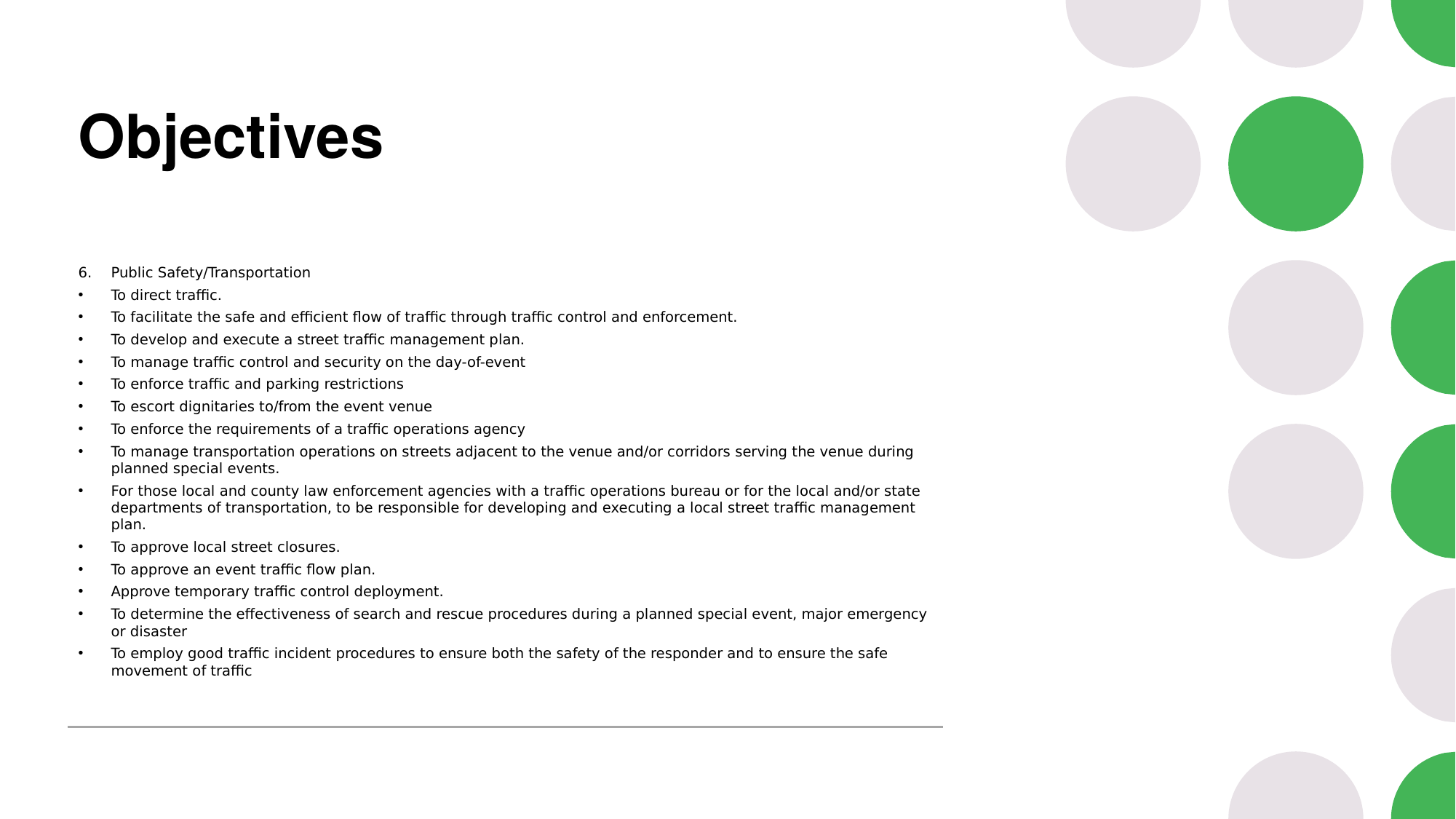

# Objectives
Public Safety/Transportation
To direct traffic.
To facilitate the safe and efficient flow of traffic through traffic control and enforcement.
To develop and execute a street traffic management plan.
To manage traffic control and security on the day-of-event
To enforce traffic and parking restrictions
To escort dignitaries to/from the event venue
To enforce the requirements of a traffic operations agency
To manage transportation operations on streets adjacent to the venue and/or corridors serving the venue during planned special events.
For those local and county law enforcement agencies with a traffic operations bureau or for the local and/or state departments of transportation, to be responsible for developing and executing a local street traffic management plan.
To approve local street closures.
To approve an event traffic flow plan.
Approve temporary traffic control deployment.
To determine the effectiveness of search and rescue procedures during a planned special event, major emergency or disaster
To employ good traffic incident procedures to ensure both the safety of the responder and to ensure the safe movement of traffic